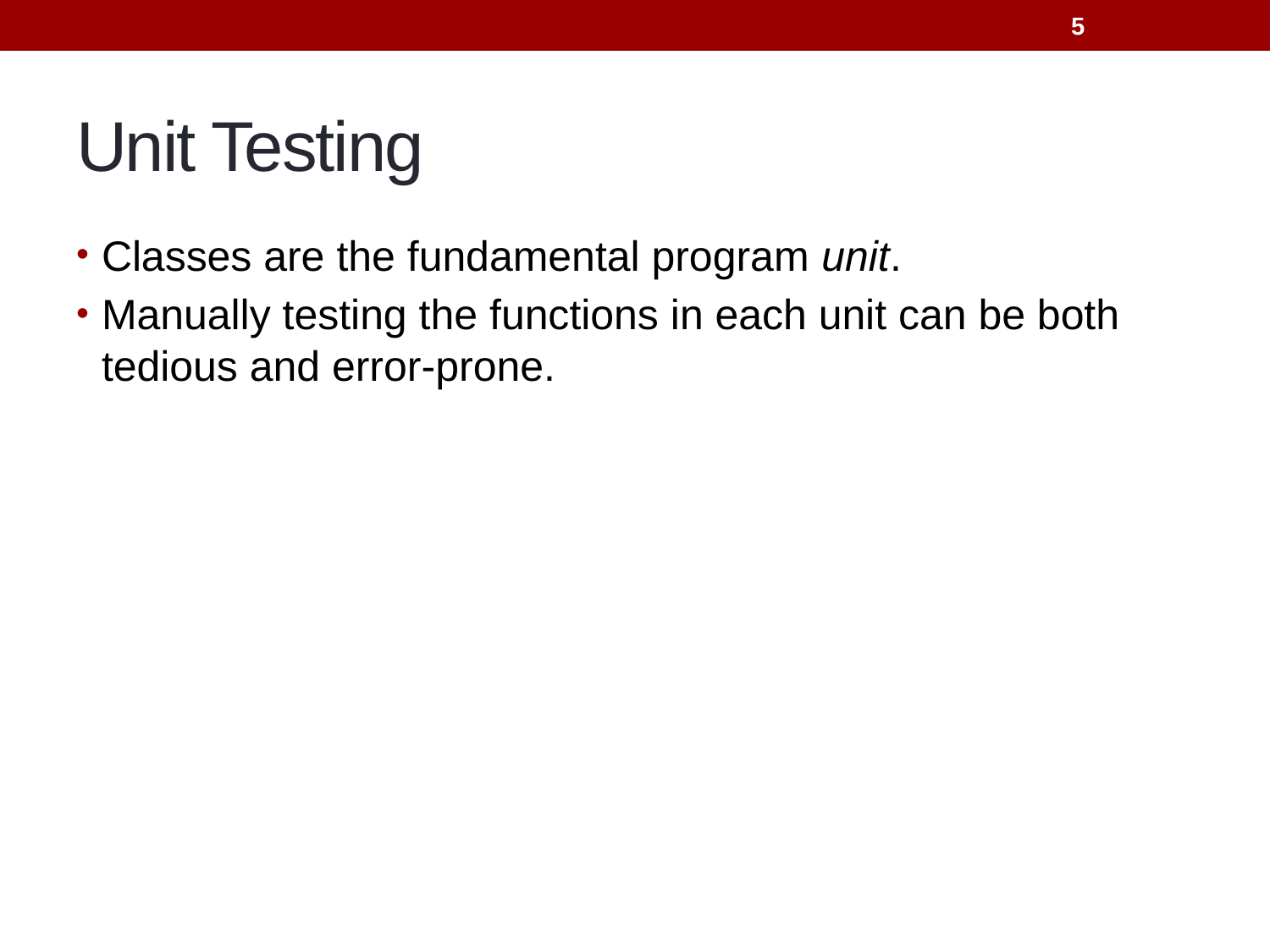

5
# Unit Testing
Classes are the fundamental program unit.
Manually testing the functions in each unit can be both tedious and error-prone.